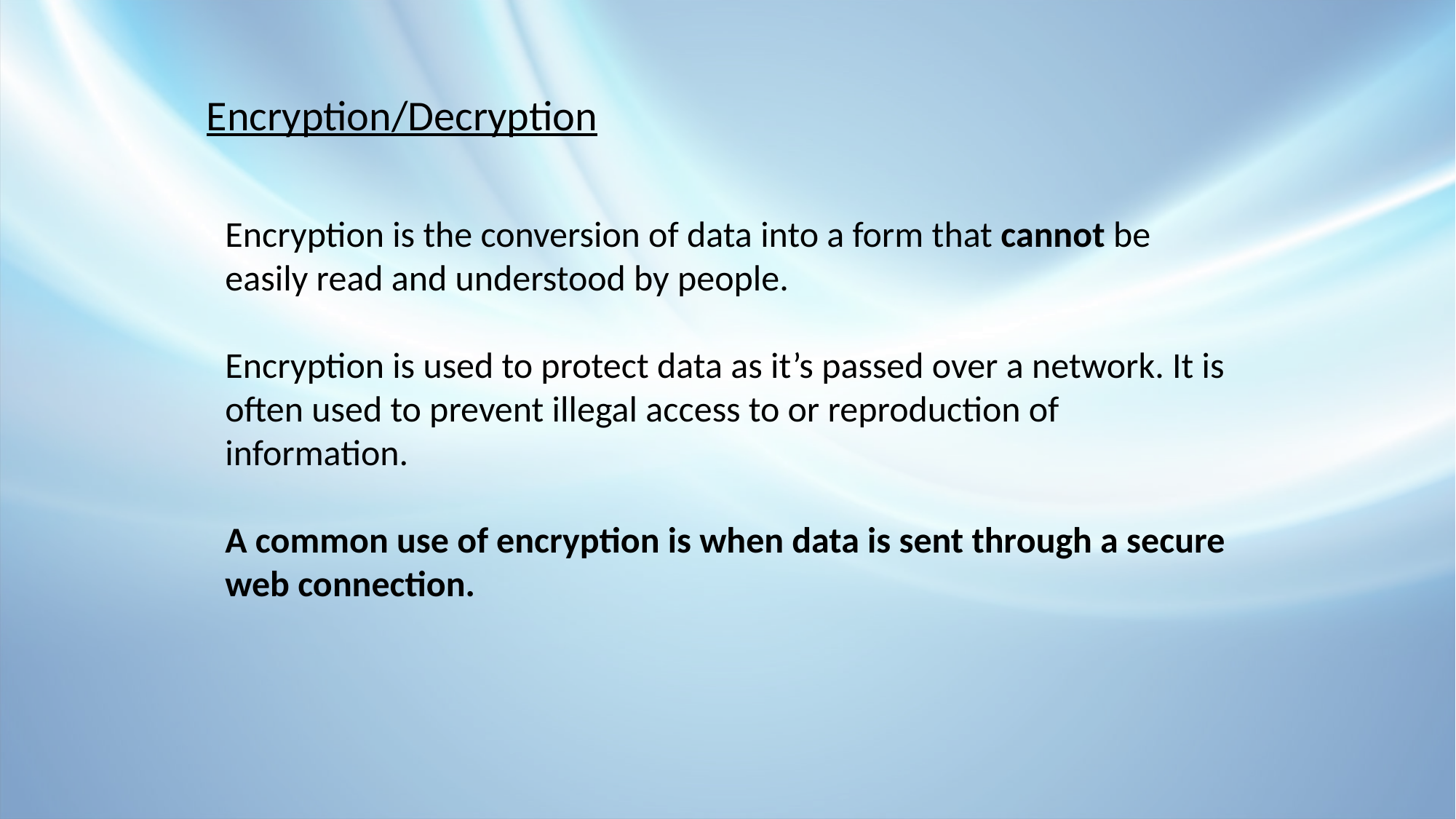

Encryption/Decryption

Encryption is the conversion of data into a form that cannot be easily read and understood by people.

Encryption is used to protect data as it’s passed over a network. It is often used to prevent illegal access to or reproduction of information.

A common use of encryption is when data is sent through a secure web connection.